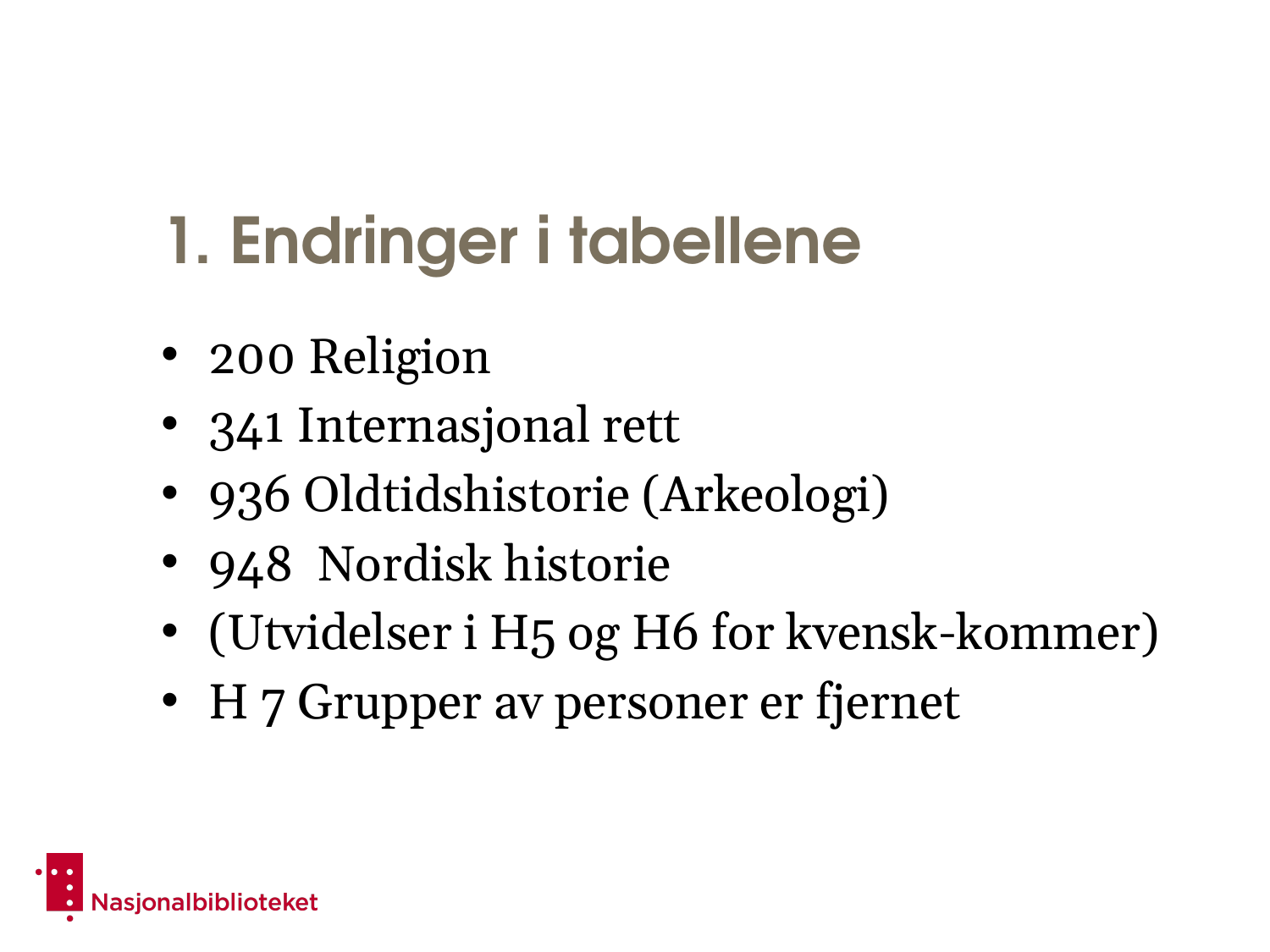

# 1. Endringer i tabellene
200 Religion
341 Internasjonal rett
936 Oldtidshistorie (Arkeologi)
948  Nordisk historie
(Utvidelser i H5 og H6 for kvensk-kommer)
H 7 Grupper av personer er fjernet